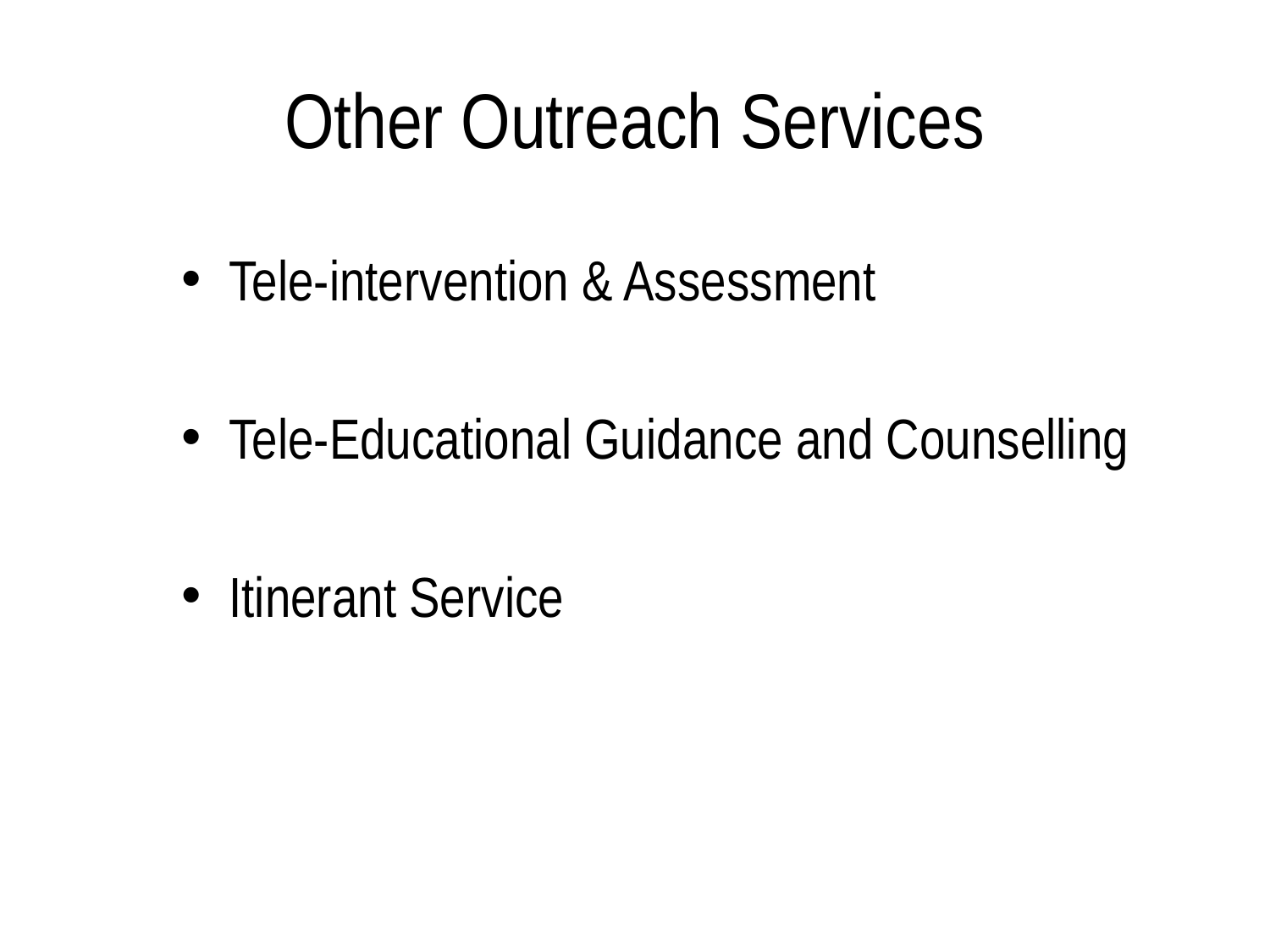

# Other Outreach Services
Tele-intervention & Assessment

Tele-Educational Guidance and Counselling

Itinerant Service